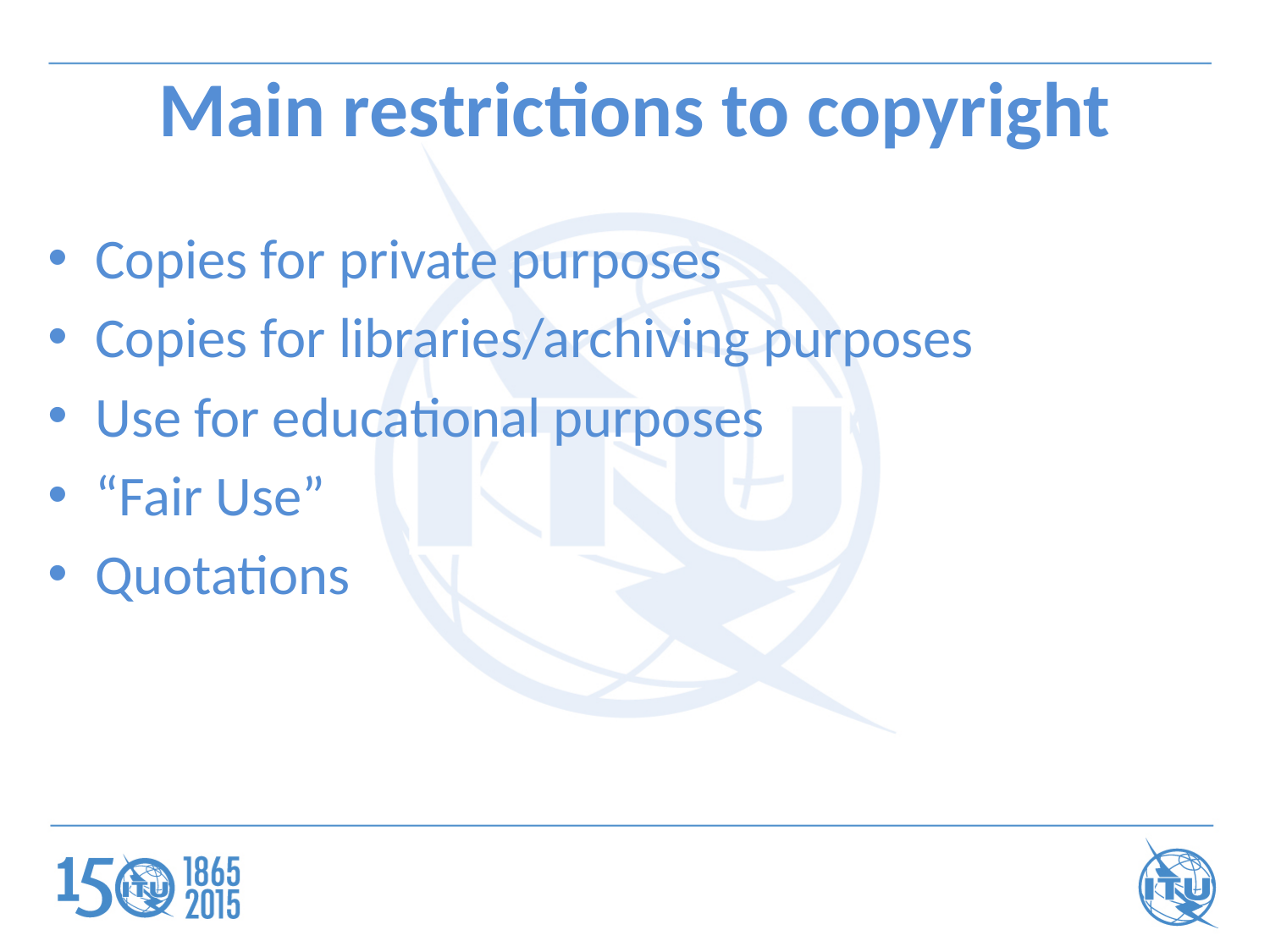

# Main restrictions to copyright
Copies for private purposes
Copies for libraries/archiving purposes
Use for educational purposes
“Fair Use”
Quotations